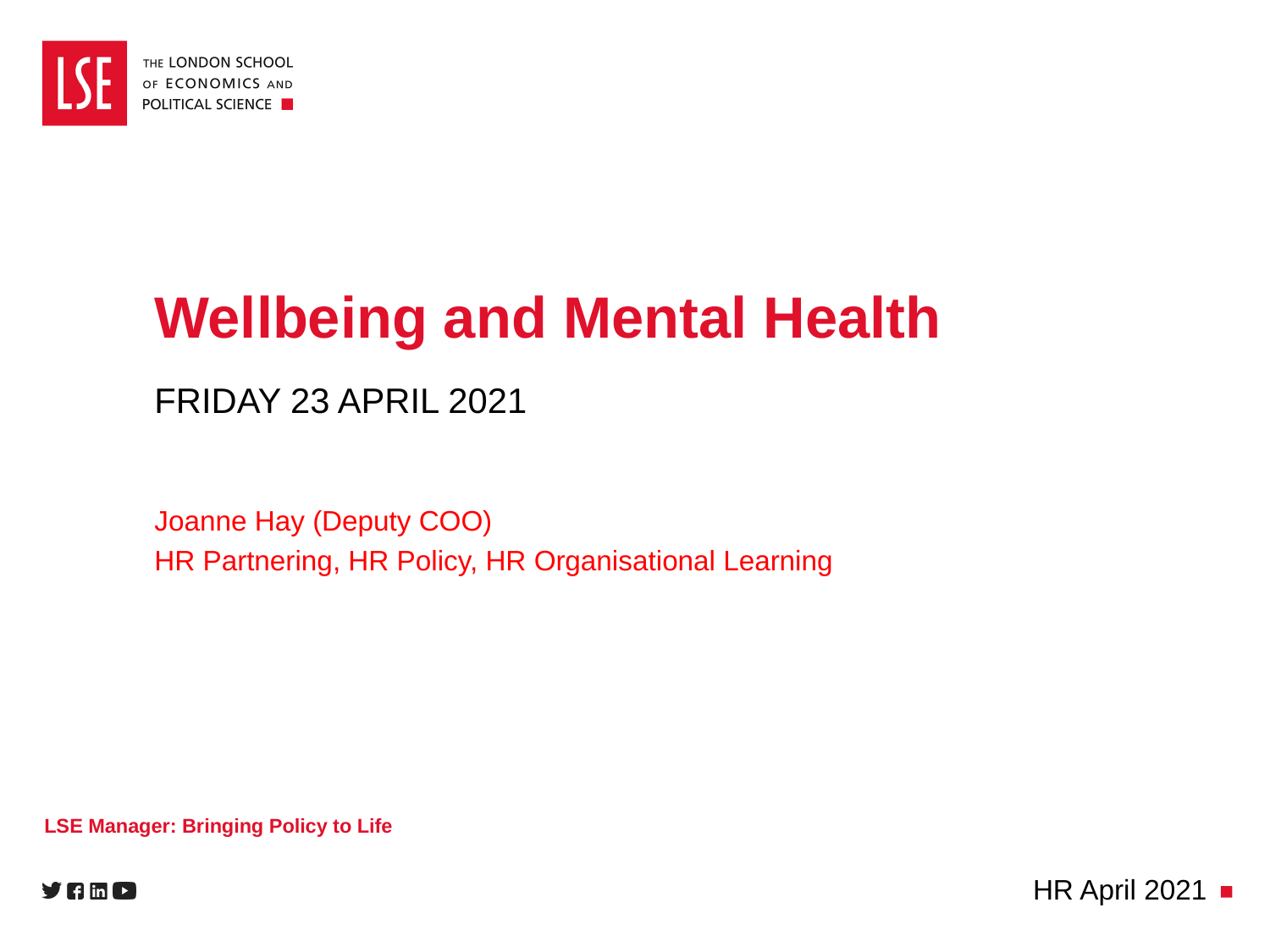

# Wellbeing and Mental Health
Friday 23 APRIL 2021
Joanne Hay (Deputy COO)
HR Partnering, HR Policy, HR Organisational Learning
LSE Manager: Bringing Policy to Life

HR April 2021